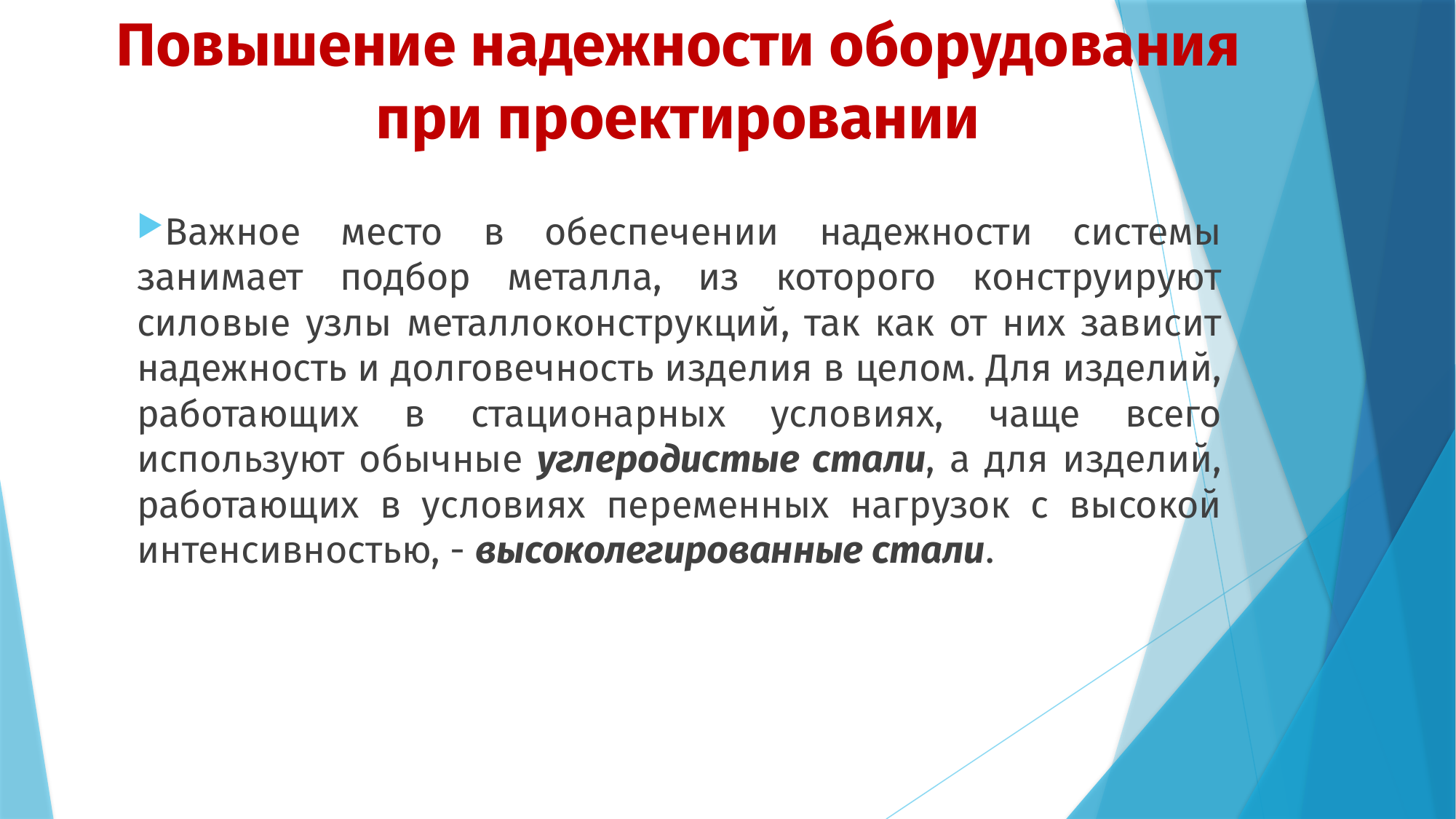

# Повышение надежности оборудования при проектировании
Важное место в обеспечении надежности системы занимает подбор металла, из которого конструируют силовые узлы металлоконструкций, так как от них зависит надежность и долговечность изделия в целом. Для изделий, работающих в стационарных условиях, чаще всего используют обычные углеродистые стали, а для изделий, работающих в условиях переменных нагрузок с высокой интенсивностью, - высоколегированные стали.